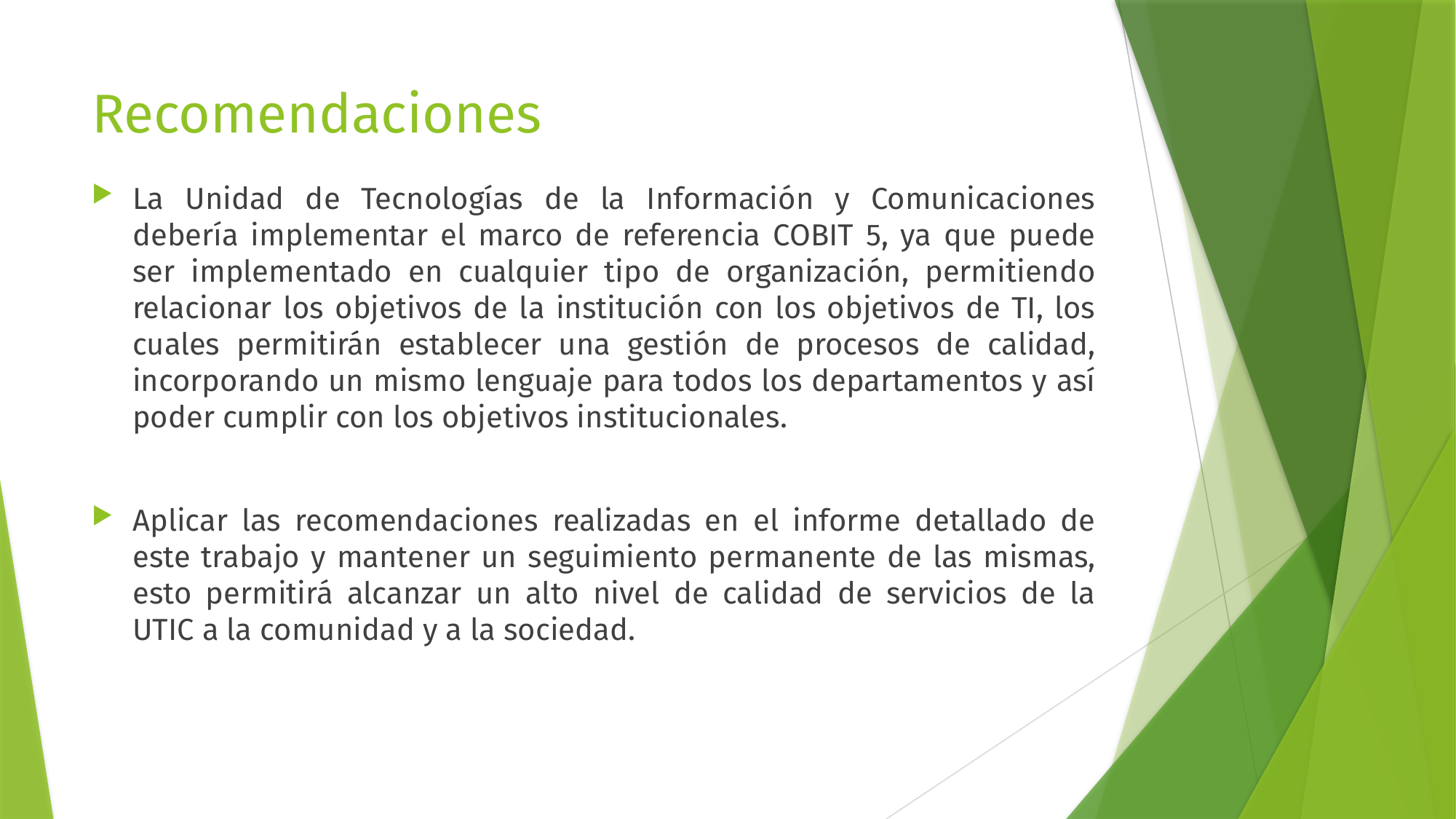

# Recomendaciones
La Unidad de Tecnologías de la Información y Comunicaciones debería implementar el marco de referencia COBIT 5, ya que puede ser implementado en cualquier tipo de organización, permitiendo relacionar los objetivos de la institución con los objetivos de TI, los cuales permitirán establecer una gestión de procesos de calidad, incorporando un mismo lenguaje para todos los departamentos y así poder cumplir con los objetivos institucionales.

Aplicar las recomendaciones realizadas en el informe detallado de este trabajo y mantener un seguimiento permanente de las mismas, esto permitirá alcanzar un alto nivel de calidad de servicios de la UTIC a la comunidad y a la sociedad.